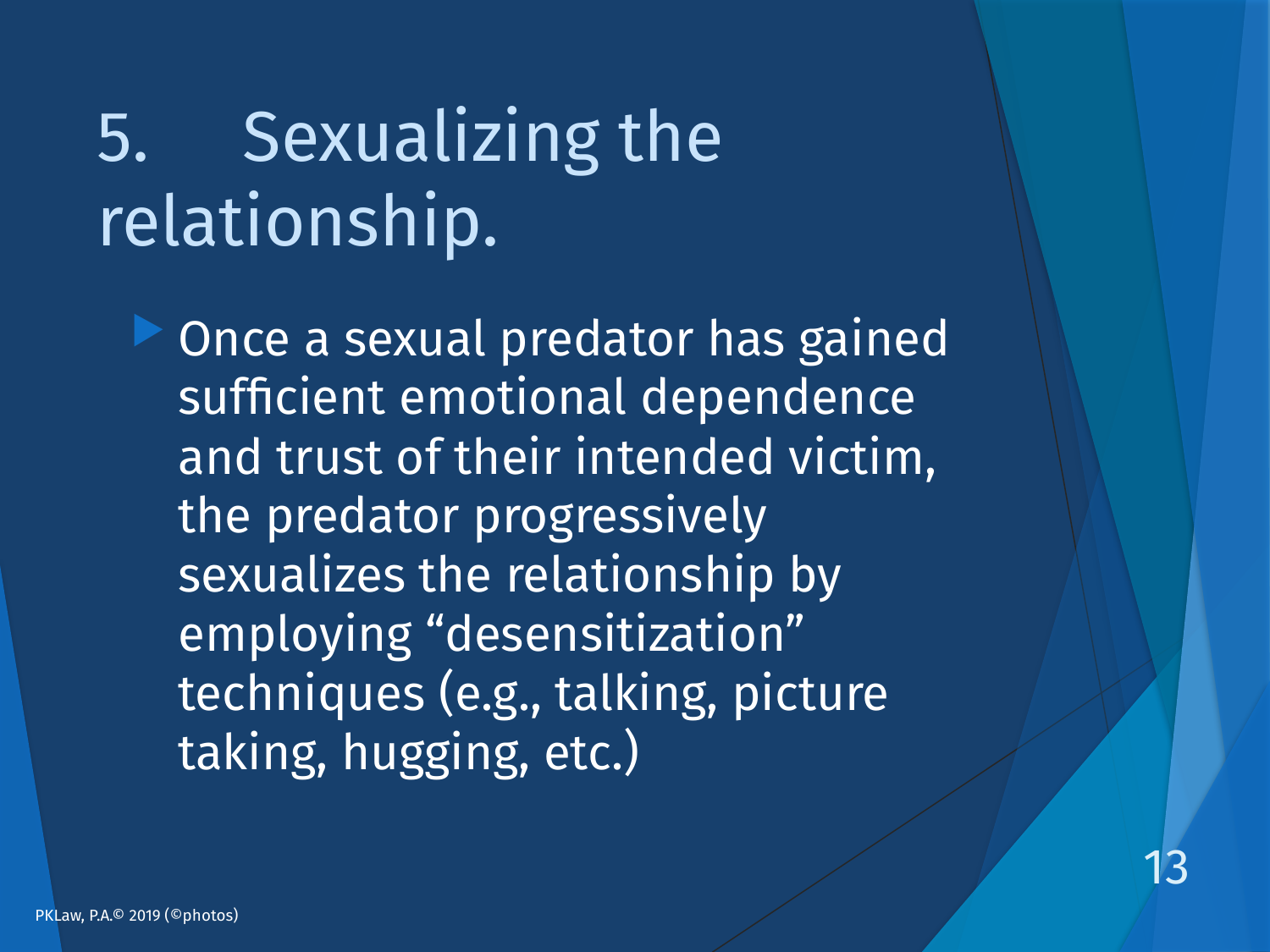

# 5.	 Sexualizing the relationship.
Once a sexual predator has gained sufficient emotional dependence and trust of their intended victim, the predator progressively sexualizes the relationship by employing “desensitization” techniques (e.g., talking, picture taking, hugging, etc.)
13
PKLaw, P.A.© 2019 (©photos)